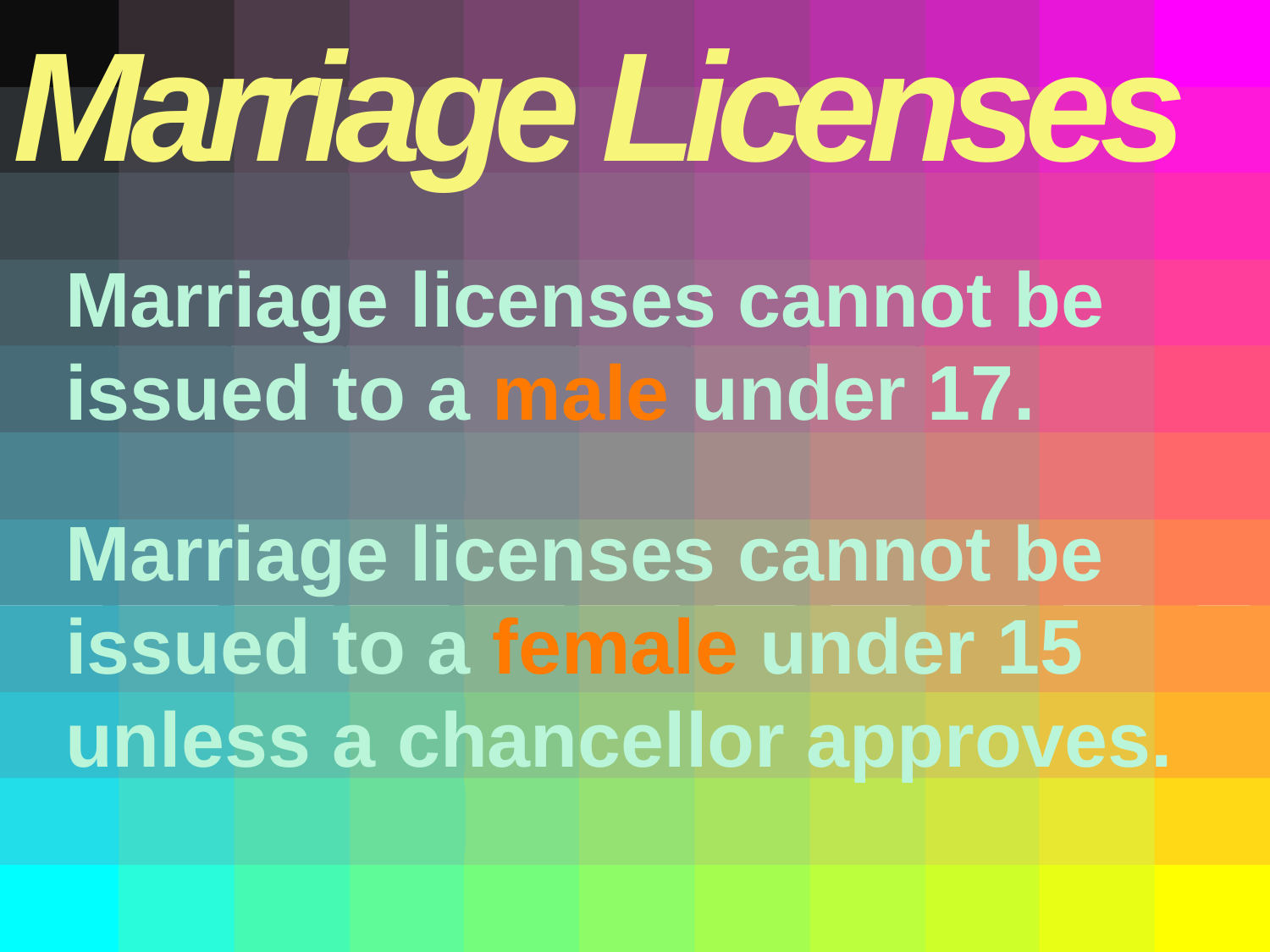

Marriage Licenses
Marriage licenses cannot be issued to a male under 17.
Marriage licenses cannot be issued to a female under 15 unless a chancellor approves.